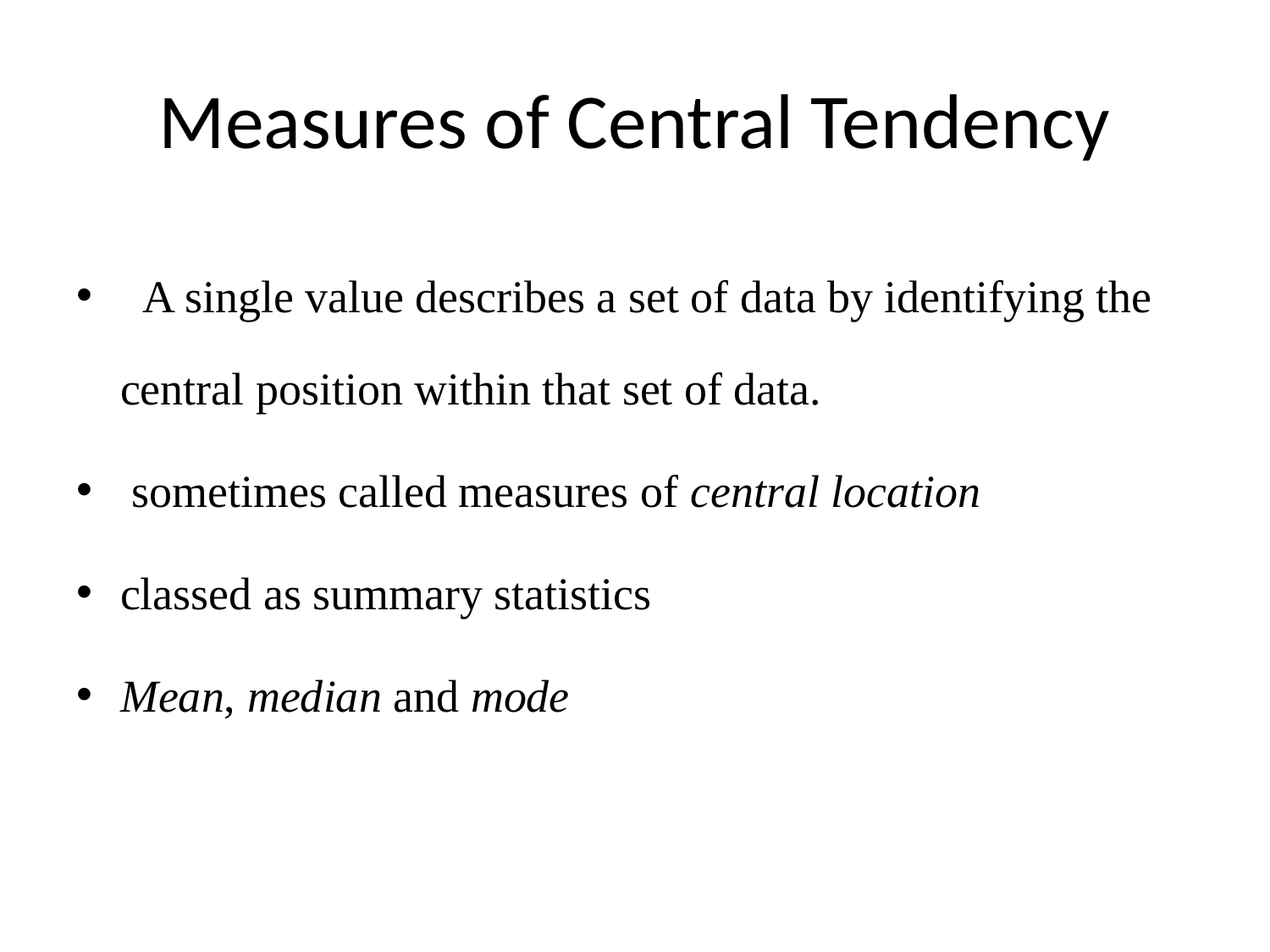

# Measures of Central Tendency
  A single value describes a set of data by identifying the central position within that set of data.
 sometimes called measures of central location
classed as summary statistics
Mean, median and mode